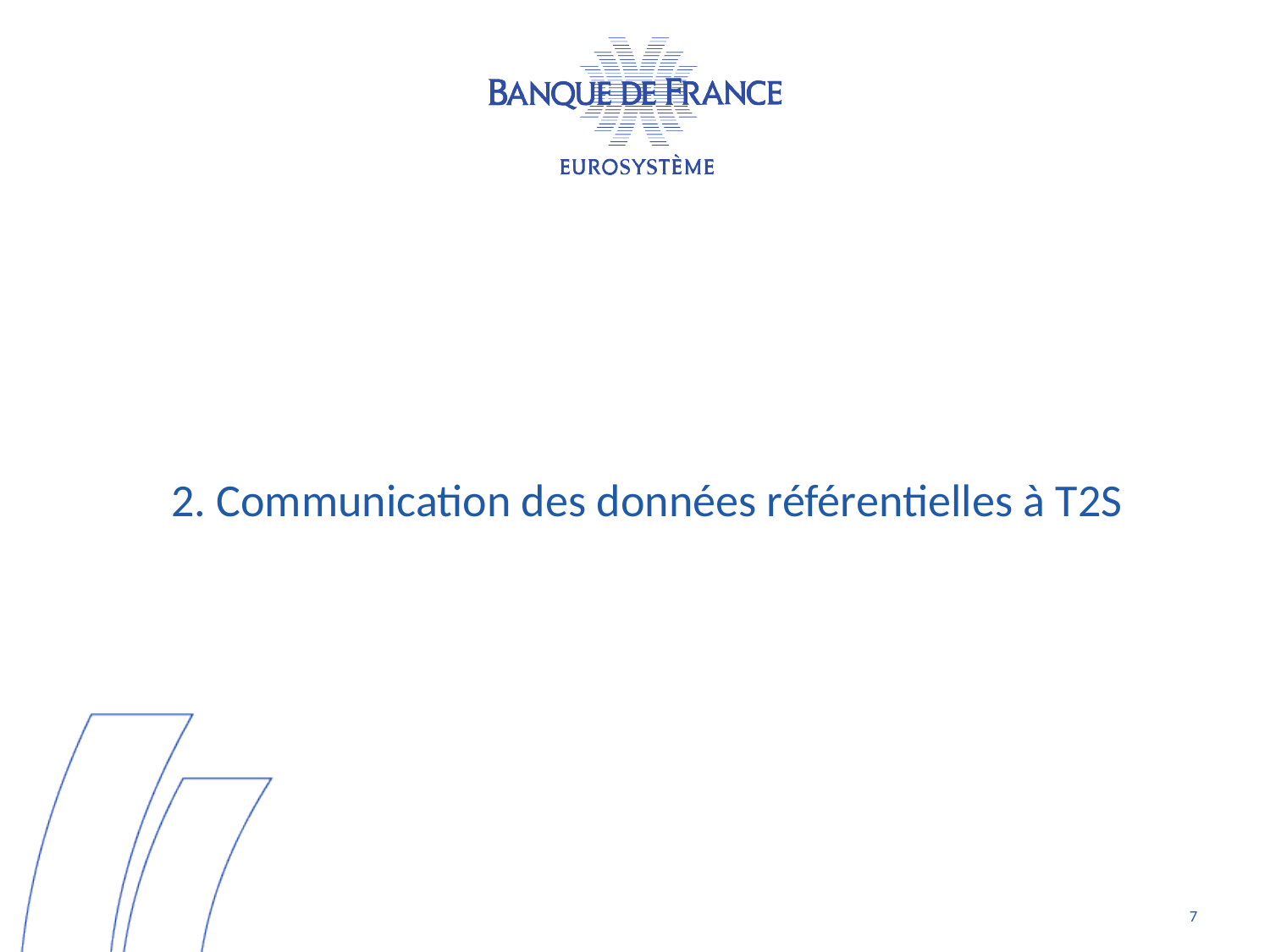

2. Communication des données référentielles à T2S

7